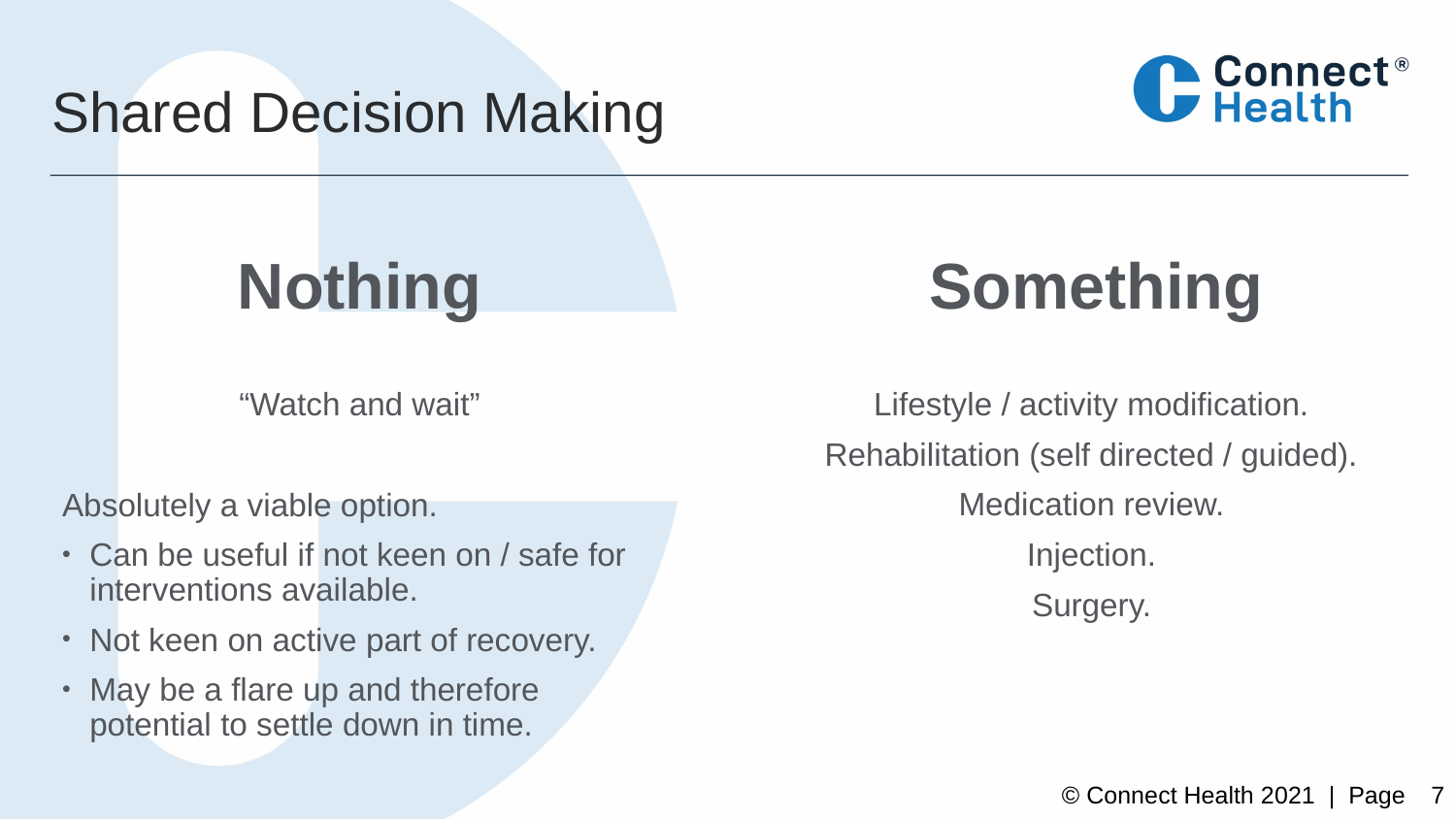

Shared Decision Making
Nothing

“Watch and wait”

Absolutely a viable option.
Can be useful if not keen on / safe for interventions available.
Not keen on active part of recovery.
May be a flare up and therefore potential to settle down in time.
Something

Lifestyle / activity modification.
Rehabilitation (self directed / guided).
Medication review.
Injection.
Surgery.
7
© Connect Health 2021  |  Page